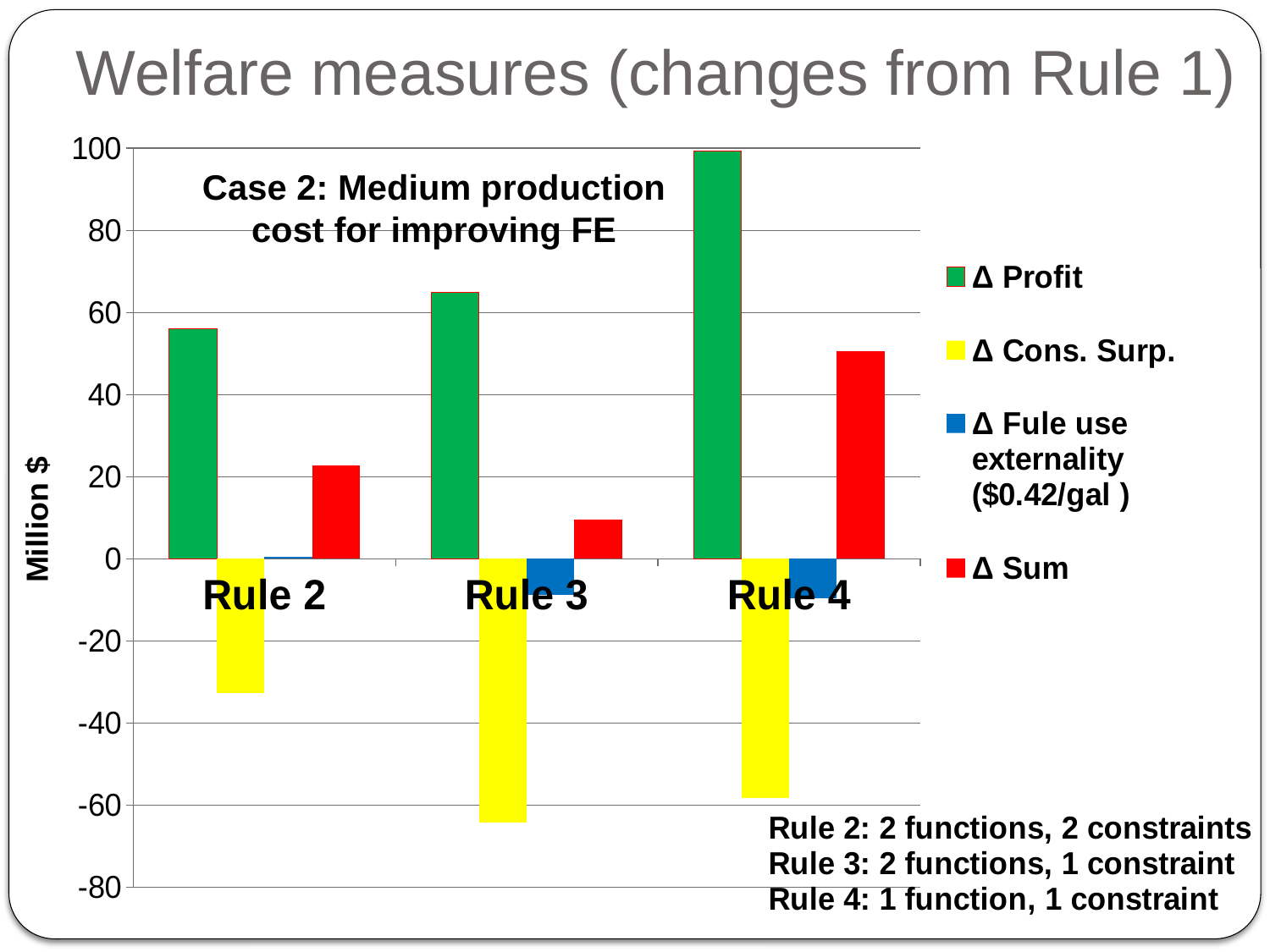

# Welfare measures (changes from Rule 1)

### Chart

| Category | Δ Profit | Δ Cons. Surp. | Δ Fule use externality ($0.42/gal ) | Δ Sum |
|---|---|---|---|---|
| Rule 2 | 55.96 | -32.73 | 0.47879999999999995 | 22.751200000000004 |
| Rule 3 | 64.93 | -64.17 | -8.7444 | 9.504400000000006 |
| Rule 4 | 99.24 | -58.17 | -9.6054 | 50.675399999999996 |
Case 2: Medium production cost for improving FE